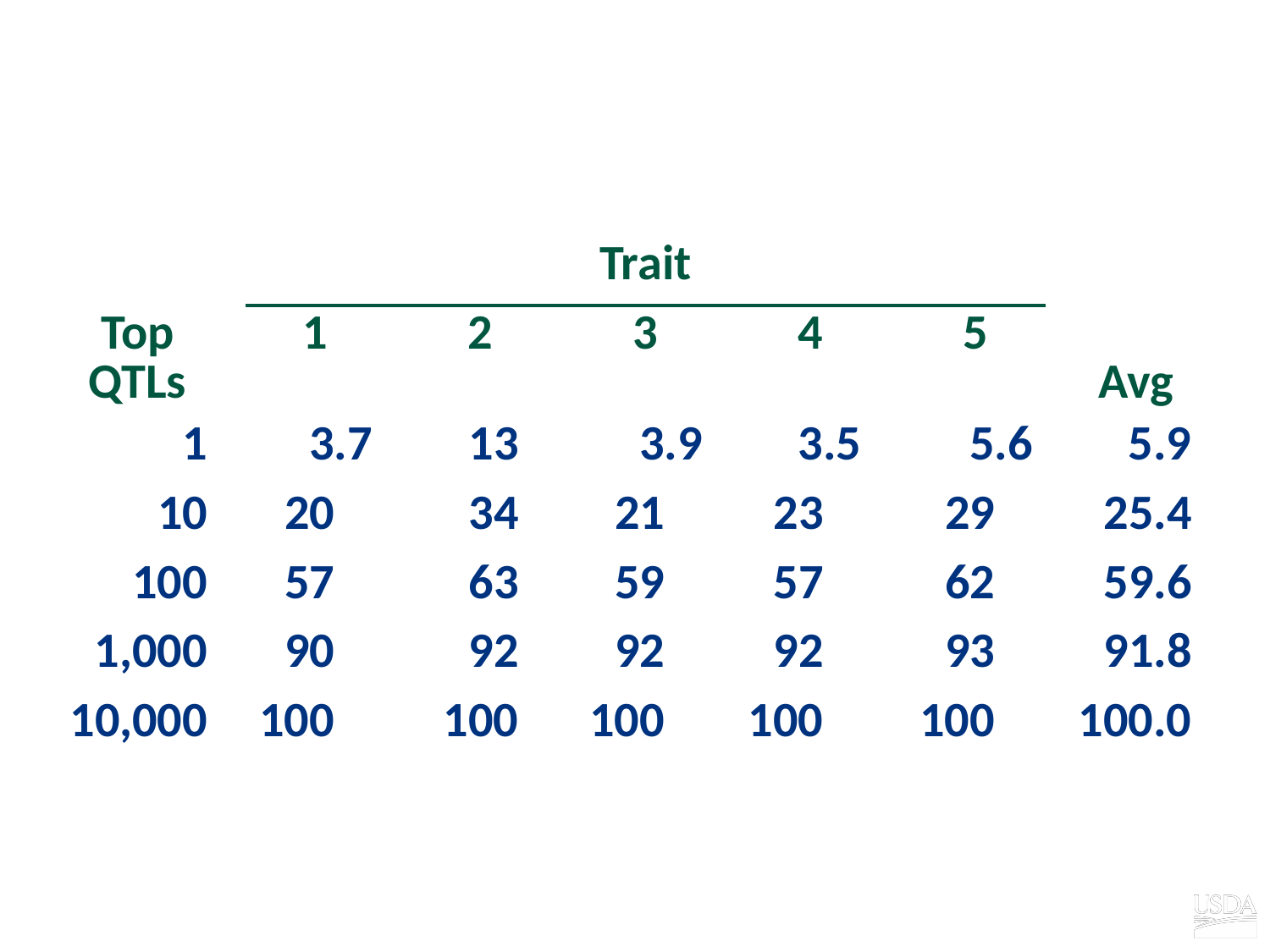

# QTL effect distribution (% variance)
| Top QTLs | Trait |  |  |  |  | Avg |
| --- | --- | --- | --- | --- | --- | --- |
|  | 1 | 2 | 3 | 4 | 5 |  |
| 1 | 3.7 | 13 | 3.9 | 3.5 | 5.6 | 5.9 |
| 10 | 20.0 | 34 | 21.0 | 23.0 | 29.0 | 25.4 |
| 100 | 57.0 | 63 | 59.0 | 57.0 | 62.0 | 59.6 |
| 1,000 | 90.0 | 92 | 92.0 | 92.0 | 93.0 | 91.8 |
| 10,000 | 100.0 | 100 | 100.0 | 100.0 | 100.0 | 100.0 |